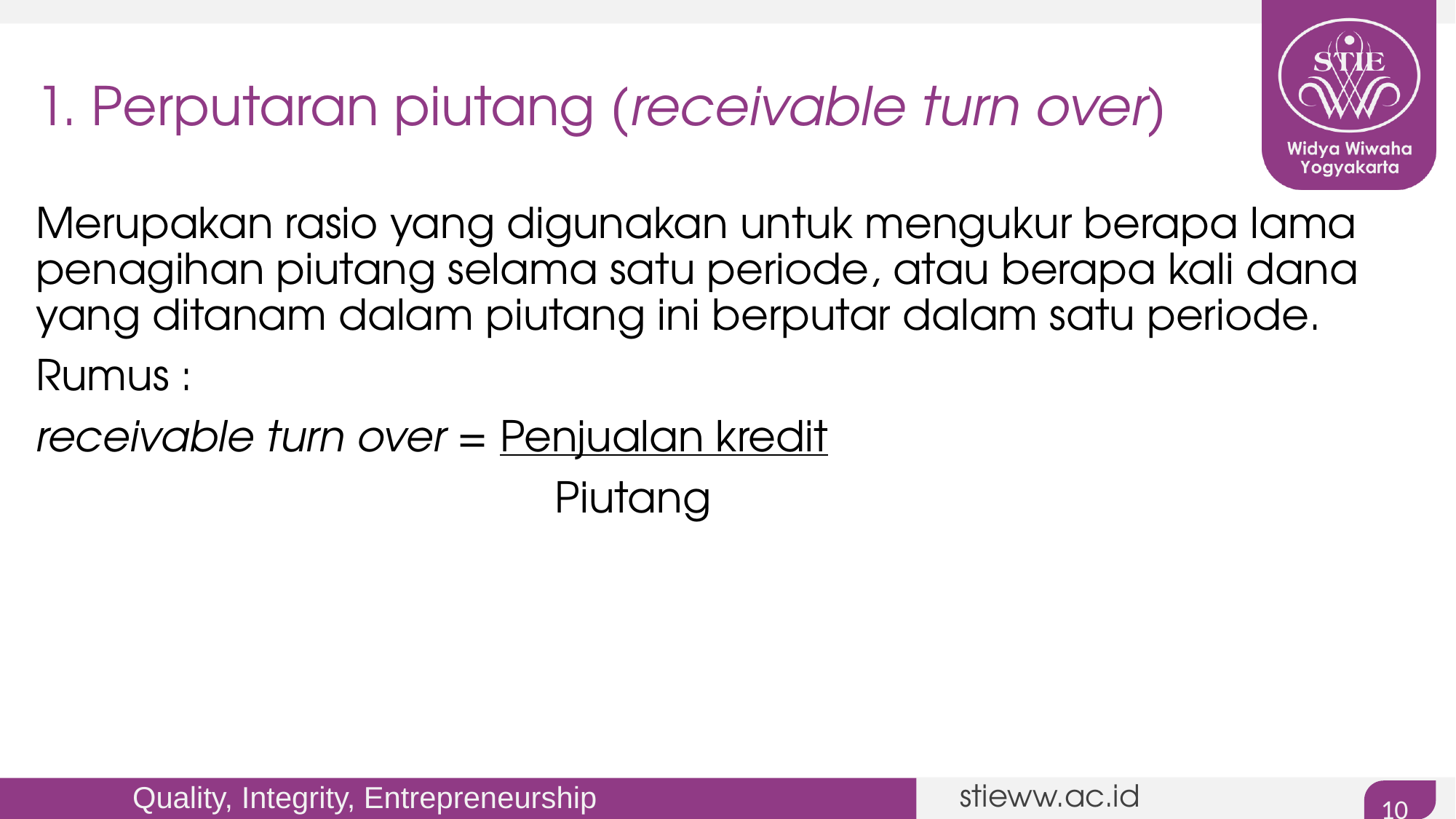

# 1. Perputaran piutang (receivable turn over)
Merupakan rasio yang digunakan untuk mengukur berapa lama penagihan piutang selama satu periode, atau berapa kali dana yang ditanam dalam piutang ini berputar dalam satu periode.
Rumus :
receivable turn over = Penjualan kredit
				       Piutang